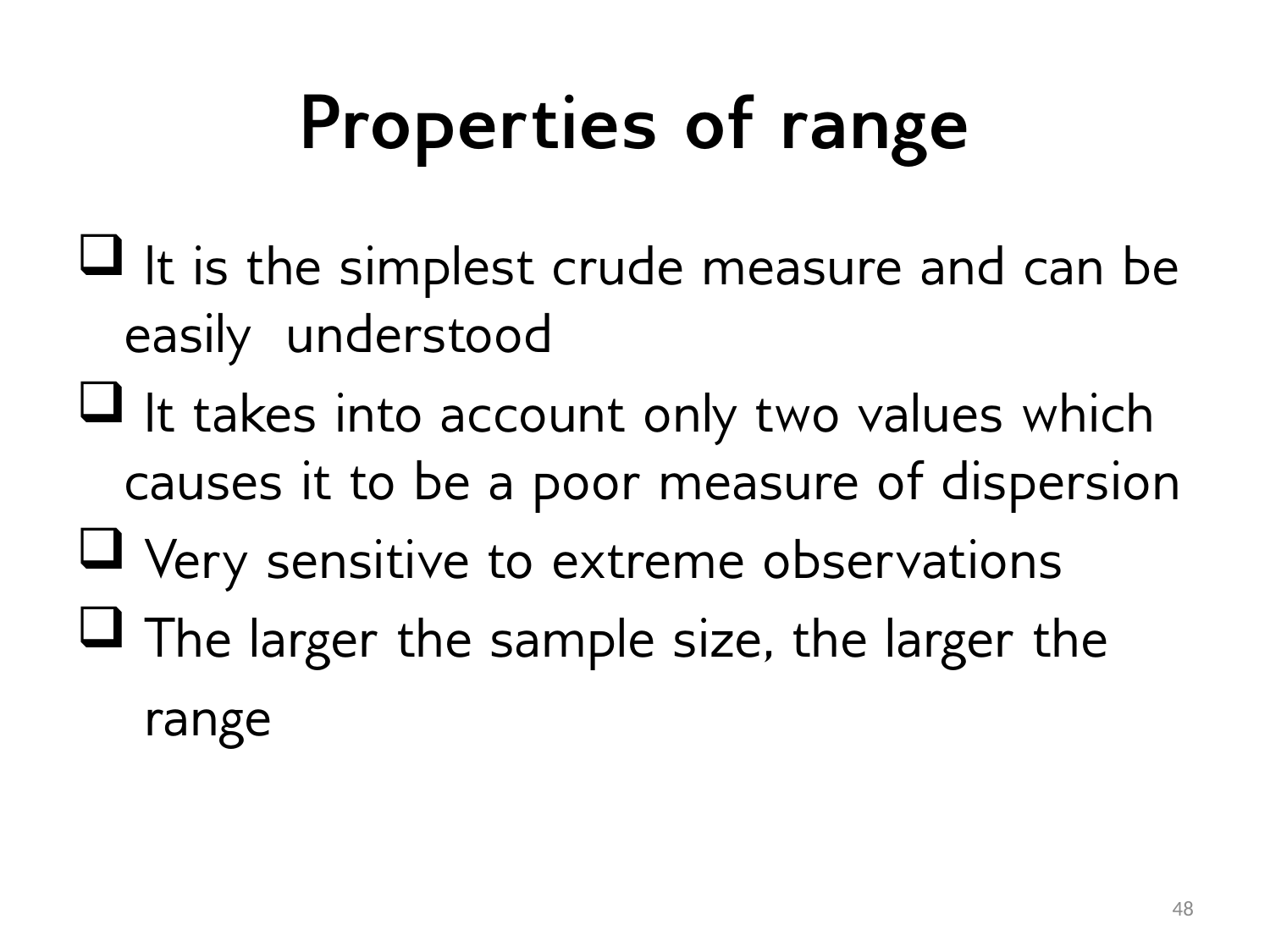

# Properties of range
 It is the simplest crude measure and can be easily  understood
 It takes into account only two values which causes it to be a poor measure of dispersion
 Very sensitive to extreme observations
 The larger the sample size, the larger the
    range

48